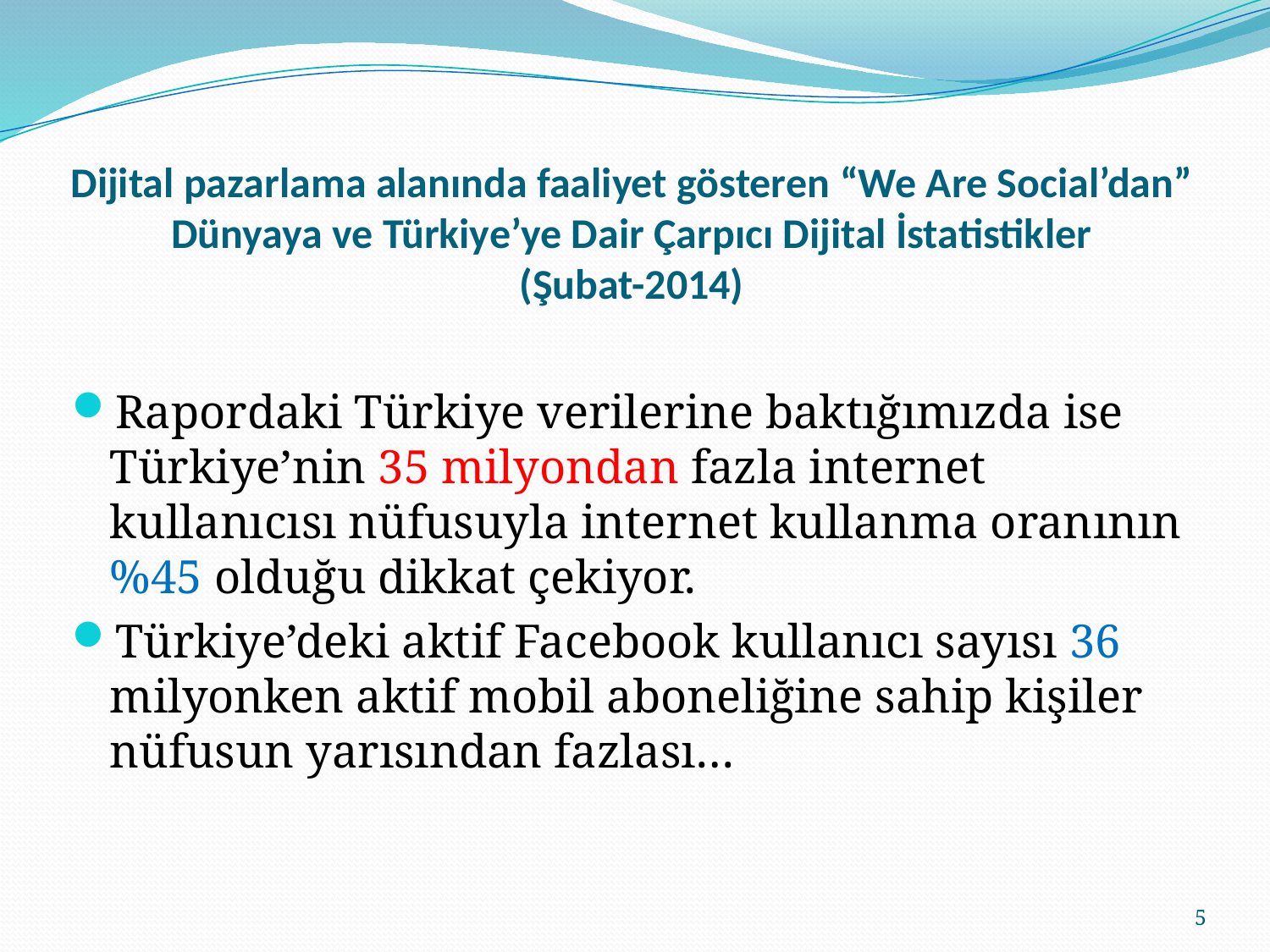

# Dijital pazarlama alanında faaliyet gösteren “We Are Social’dan” Dünyaya ve Türkiye’ye Dair Çarpıcı Dijital İstatistikler (Şubat-2014)
Rapordaki Türkiye verilerine baktığımızda ise Türkiye’nin 35 milyondan fazla internet kullanıcısı nüfusuyla internet kullanma oranının %45 olduğu dikkat çekiyor.
Türkiye’deki aktif Facebook kullanıcı sayısı 36 milyonken aktif mobil aboneliğine sahip kişiler nüfusun yarısından fazlası…

5